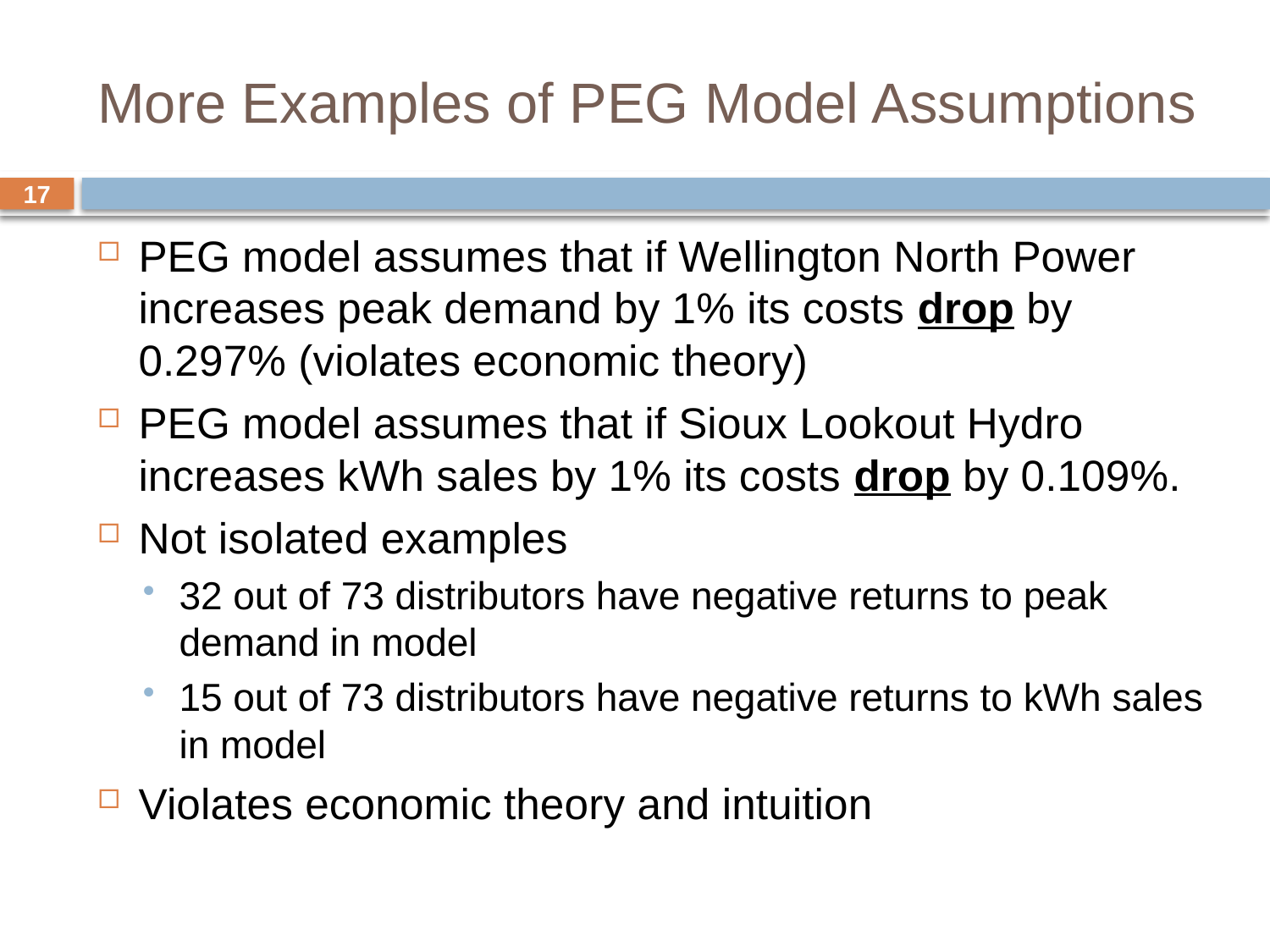

# More Examples of PEG Model Assumptions
17
PEG model assumes that if Wellington North Power increases peak demand by 1% its costs drop by 0.297% (violates economic theory)
PEG model assumes that if Sioux Lookout Hydro increases kWh sales by 1% its costs drop by 0.109%.
Not isolated examples
32 out of 73 distributors have negative returns to peak demand in model
15 out of 73 distributors have negative returns to kWh sales in model
Violates economic theory and intuition